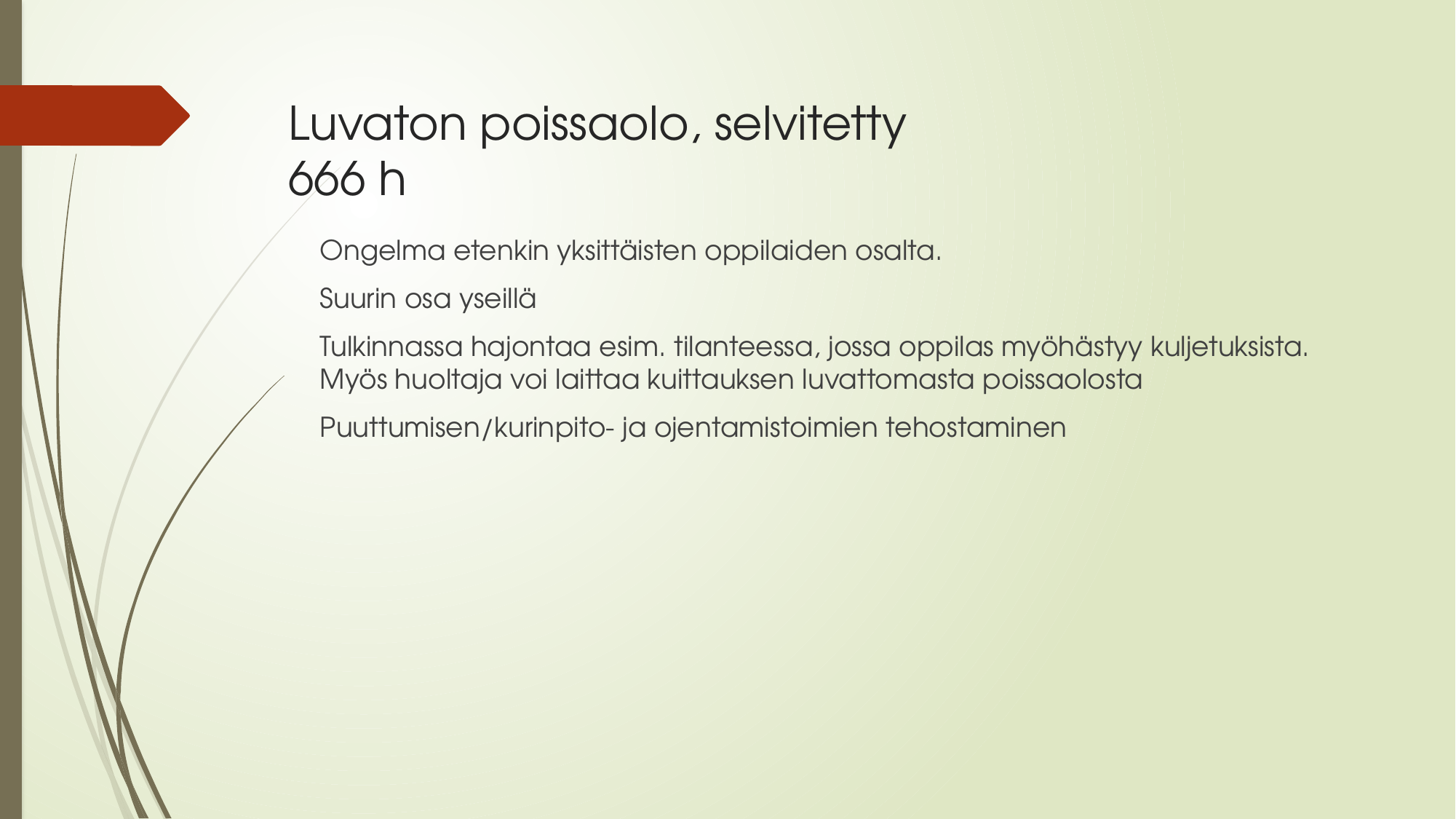

# Luvaton poissaolo, selvitetty 666 h
Ongelma etenkin yksittäisten oppilaiden osalta.
Suurin osa yseillä
Tulkinnassa hajontaa esim. tilanteessa, jossa oppilas myöhästyy kuljetuksista. Myös huoltaja voi laittaa kuittauksen luvattomasta poissaolosta
Puuttumisen/kurinpito- ja ojentamistoimien tehostaminen